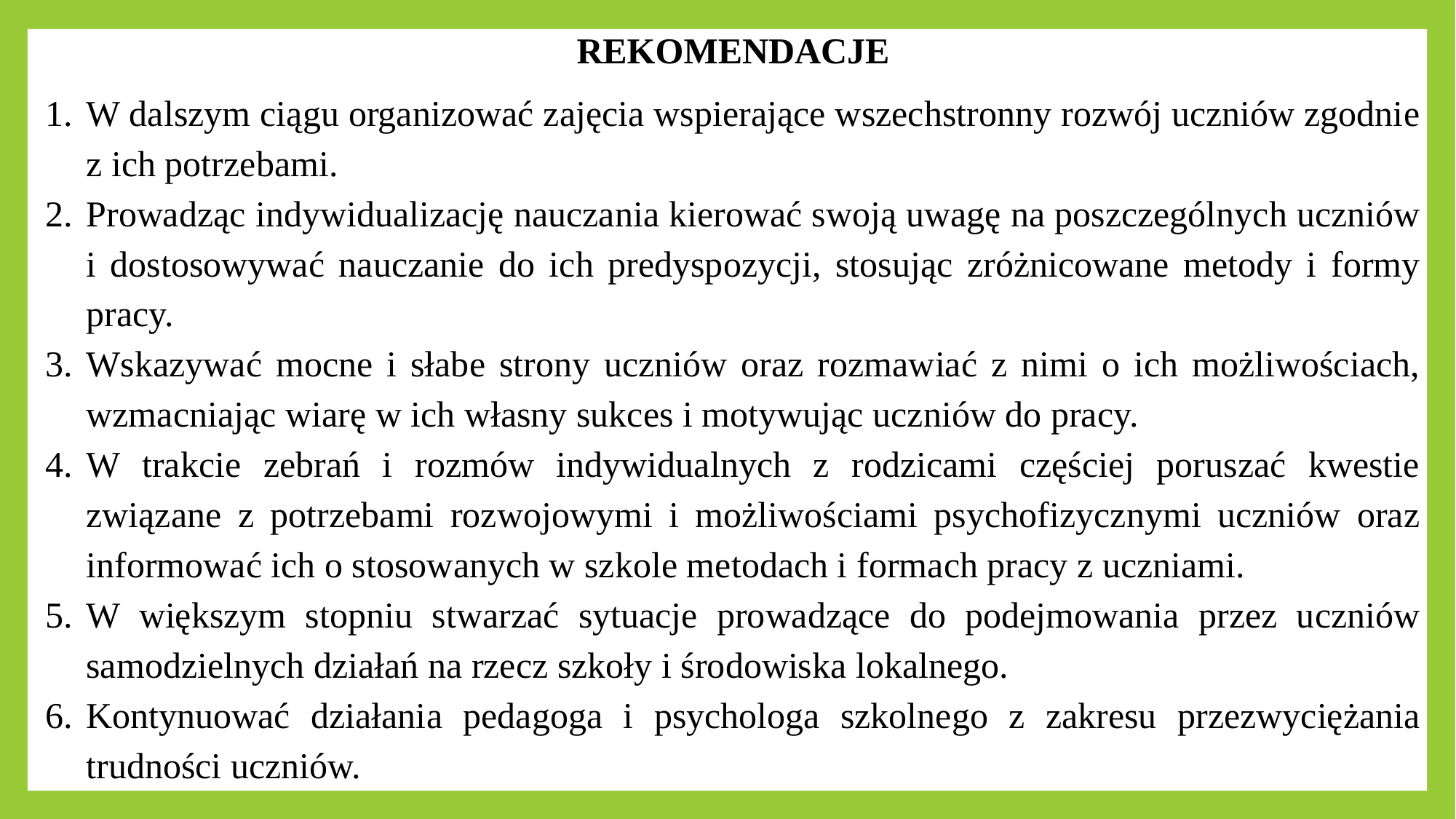

REKOMENDACJE
W dalszym ciągu organizować zajęcia wspierające wszechstronny rozwój uczniów zgodnie z ich potrzebami.
Prowadząc indywidualizację nauczania kierować swoją uwagę na poszczególnych uczniów i dostosowywać nauczanie do ich predyspozycji, stosując zróżnicowane metody i formy pracy.
Wskazywać mocne i słabe strony uczniów oraz rozmawiać z nimi o ich możliwościach, wzmacniając wiarę w ich własny sukces i motywując uczniów do pracy.
W trakcie zebrań i rozmów indywidualnych z rodzicami częściej poruszać kwestie związane z potrzebami rozwojowymi i możliwościami psychofizycznymi uczniów oraz informować ich o stosowanych w szkole metodach i formach pracy z uczniami.
W większym stopniu stwarzać sytuacje prowadzące do podejmowania przez uczniów samodzielnych działań na rzecz szkoły i środowiska lokalnego.
Kontynuować działania pedagoga i psychologa szkolnego z zakresu przezwyciężania trudności uczniów.